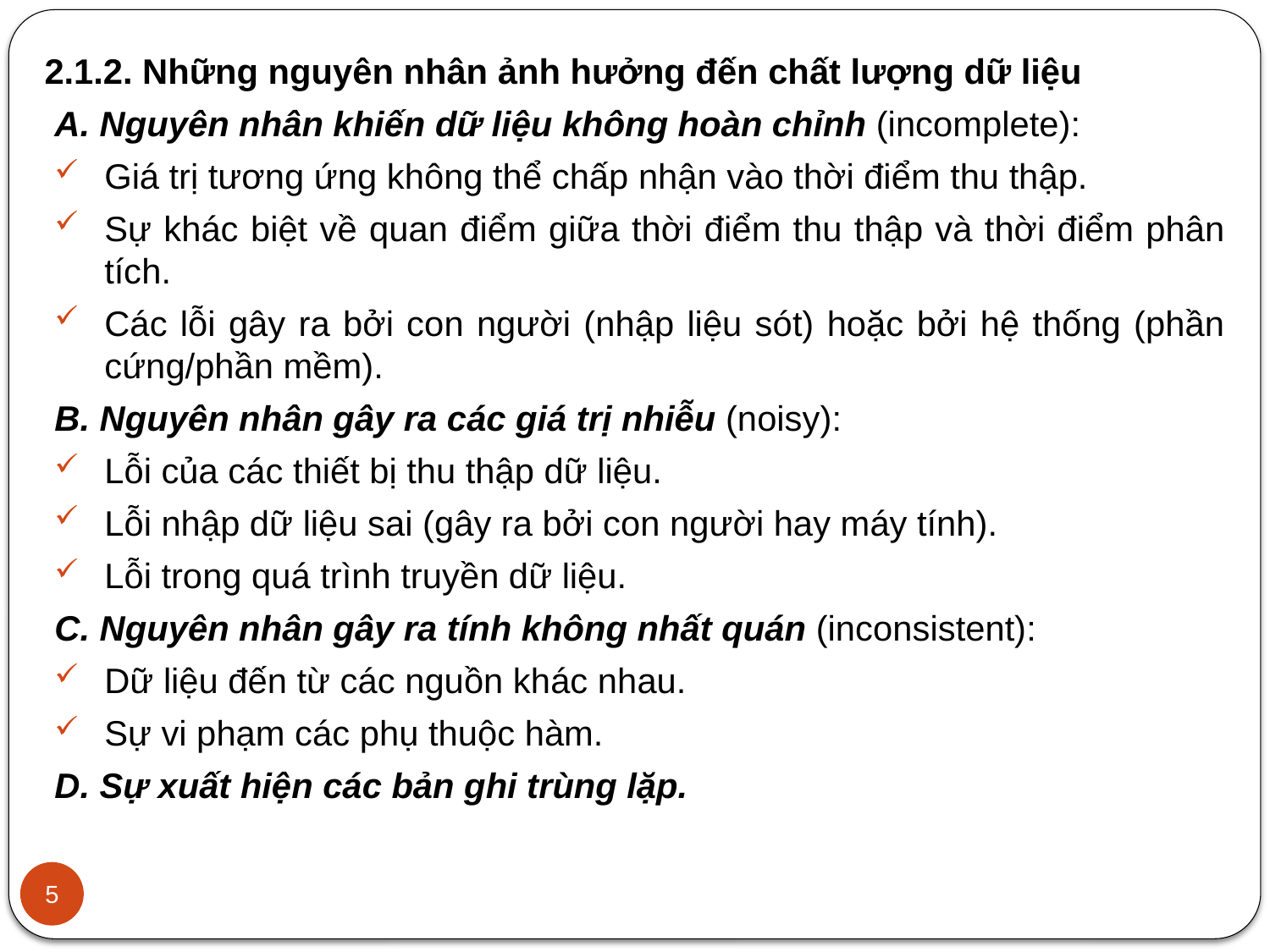

2.1.2. Những nguyên nhân ảnh hưởng đến chất lượng dữ liệu
A. Nguyên nhân khiến dữ liệu không hoàn chỉnh (incomplete):
Giá trị tương ứng không thể chấp nhận vào thời điểm thu thập.
Sự khác biệt về quan điểm giữa thời điểm thu thập và thời điểm phân tích.
Các lỗi gây ra bởi con người (nhập liệu sót) hoặc bởi hệ thống (phần cứng/phần mềm).
B. Nguyên nhân gây ra các giá trị nhiễu (noisy):
Lỗi của các thiết bị thu thập dữ liệu.
Lỗi nhập dữ liệu sai (gây ra bởi con người hay máy tính).
Lỗi trong quá trình truyền dữ liệu.
C. Nguyên nhân gây ra tính không nhất quán (inconsistent):
Dữ liệu đến từ các nguồn khác nhau.
Sự vi phạm các phụ thuộc hàm.
D. Sự xuất hiện các bản ghi trùng lặp.
5